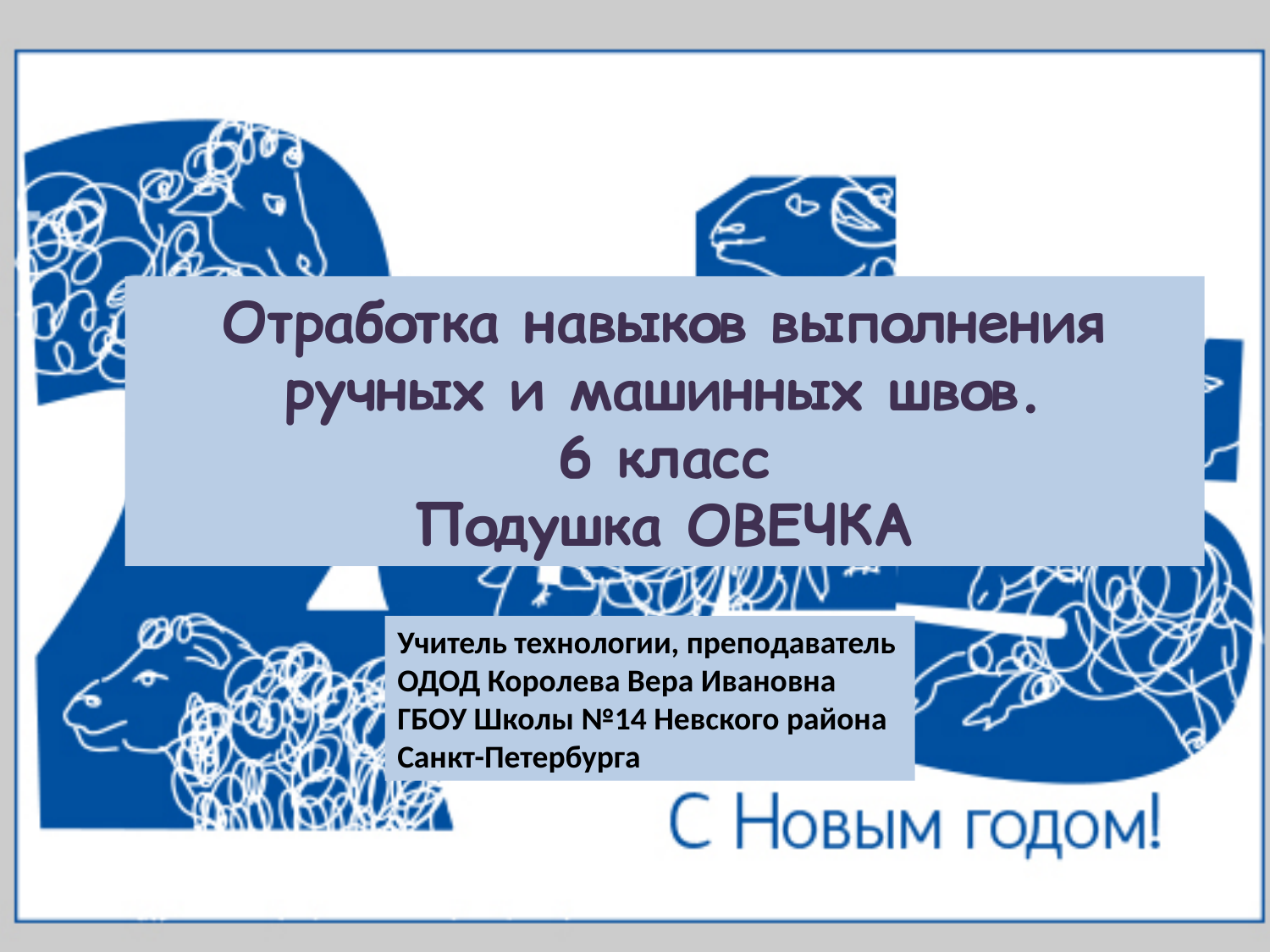

# Отработка навыков выполнения ручных и машинных швов. 6 класс Подушка ОВЕЧКА

Учитель технологии, преподаватель ОДОД Королева Вера Ивановна
ГБОУ Школы №14 Невского района
Санкт-Петербурга